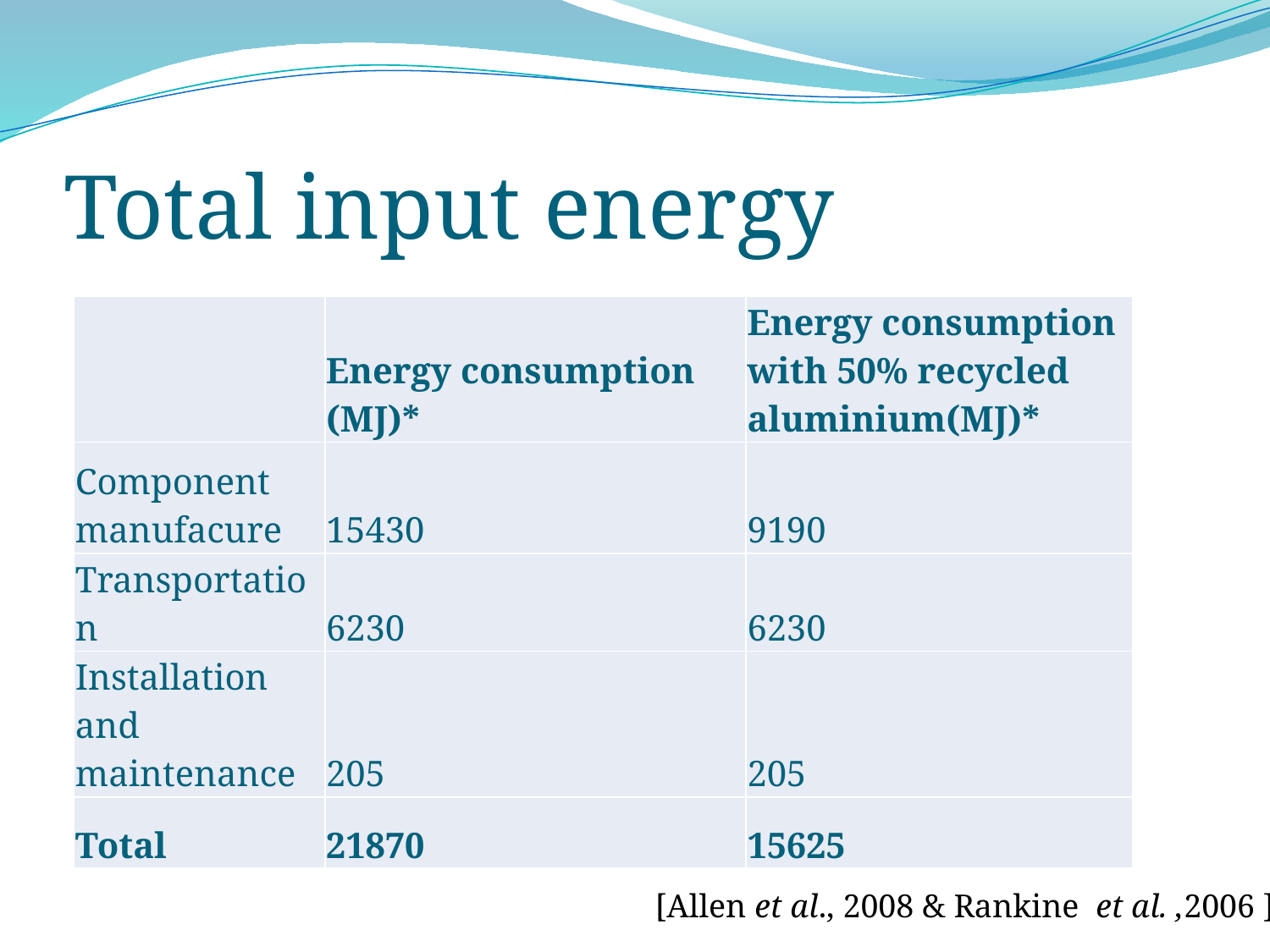

# Total input energy
|  | Energy consumption (MJ)\* | Energy consumption with 50% recycled aluminium(MJ)\* |
| --- | --- | --- |
| Component manufacure | 15430 | 9190 |
| Transportation | 6230 | 6230 |
| Installation and maintenance | 205 | 205 |
| Total | 21870 | 15625 |
[Allen et al., 2008 & Rankine  et al. ,2006 ]